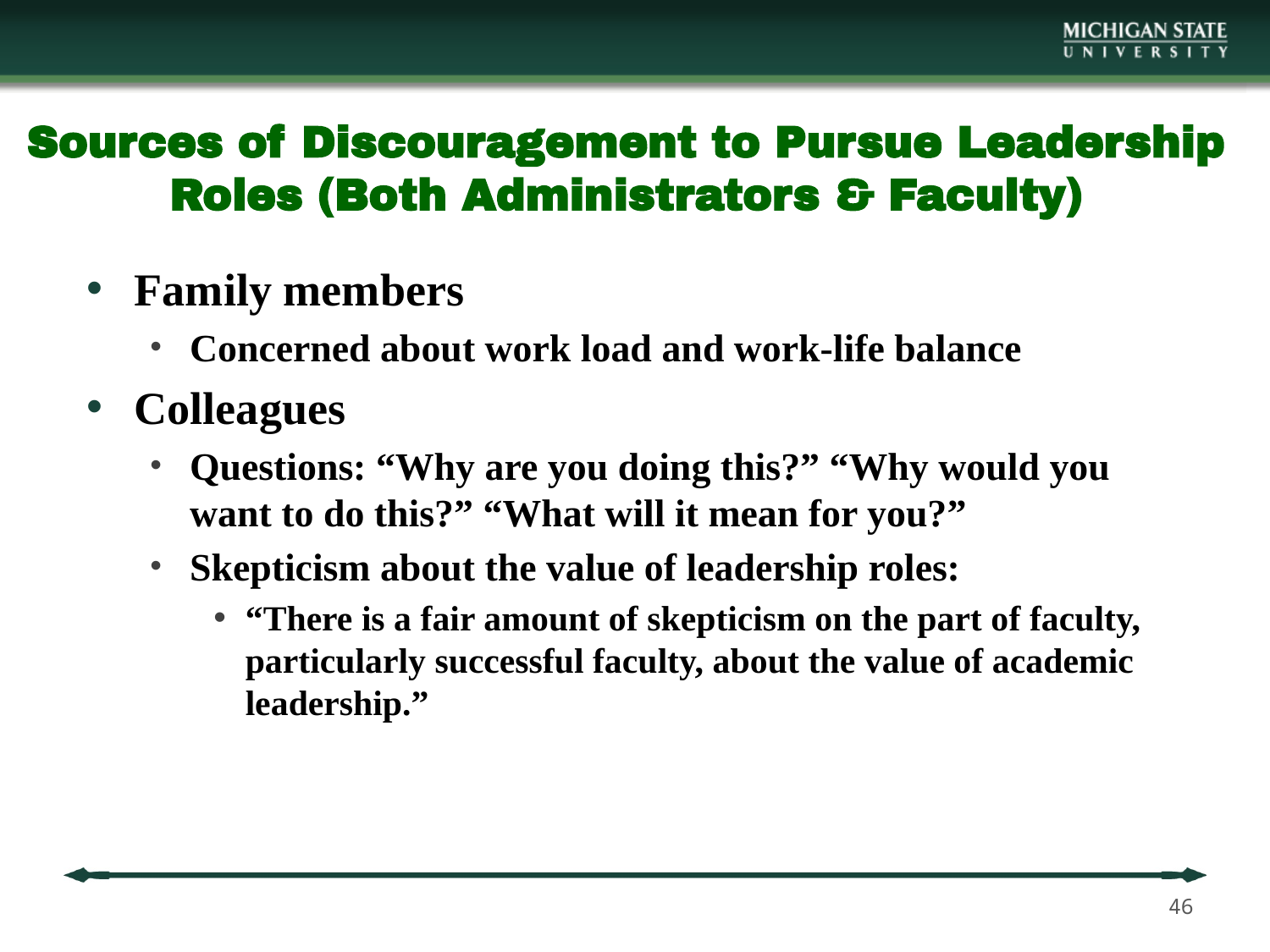

# Sources of Discouragement to Pursue Leadership Roles (Both Administrators & Faculty)
Family members
Concerned about work load and work-life balance
Colleagues
Questions: “Why are you doing this?” “Why would you want to do this?” “What will it mean for you?”
Skepticism about the value of leadership roles:
“There is a fair amount of skepticism on the part of faculty, particularly successful faculty, about the value of academic leadership.”
46